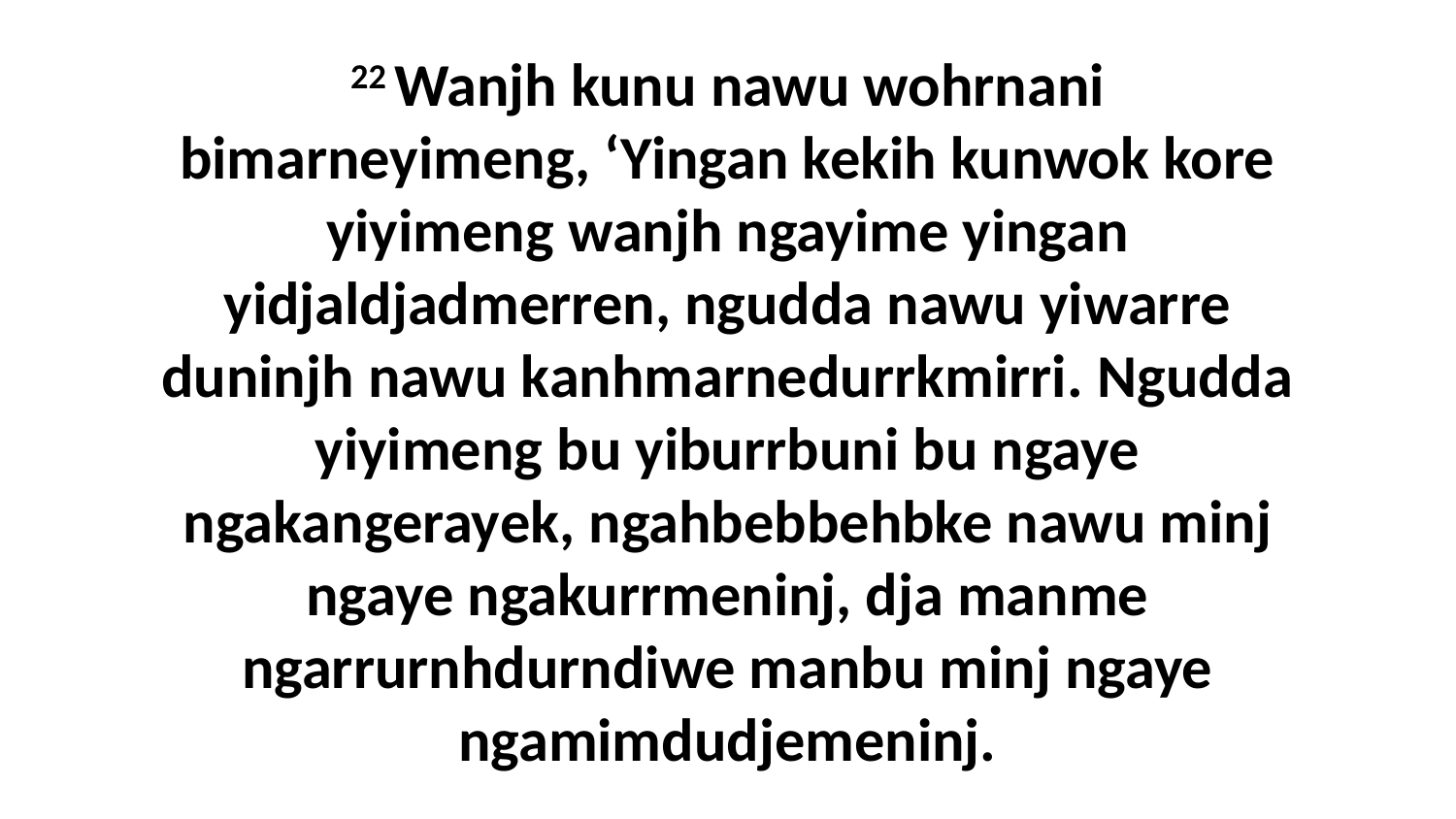

22 Wanjh kunu nawu wohrnani bimarneyimeng, ‘Yingan kekih kunwok kore yiyimeng wanjh ngayime yingan yidjaldjadmerren, ngudda nawu yiwarre duninjh nawu kanhmarnedurrkmirri. Ngudda yiyimeng bu yiburrbuni bu ngaye ngakangerayek, ngahbebbehbke nawu minj ngaye ngakurrmeninj, dja manme ngarrurnhdurndiwe manbu minj ngaye ngamimdudjemeninj.